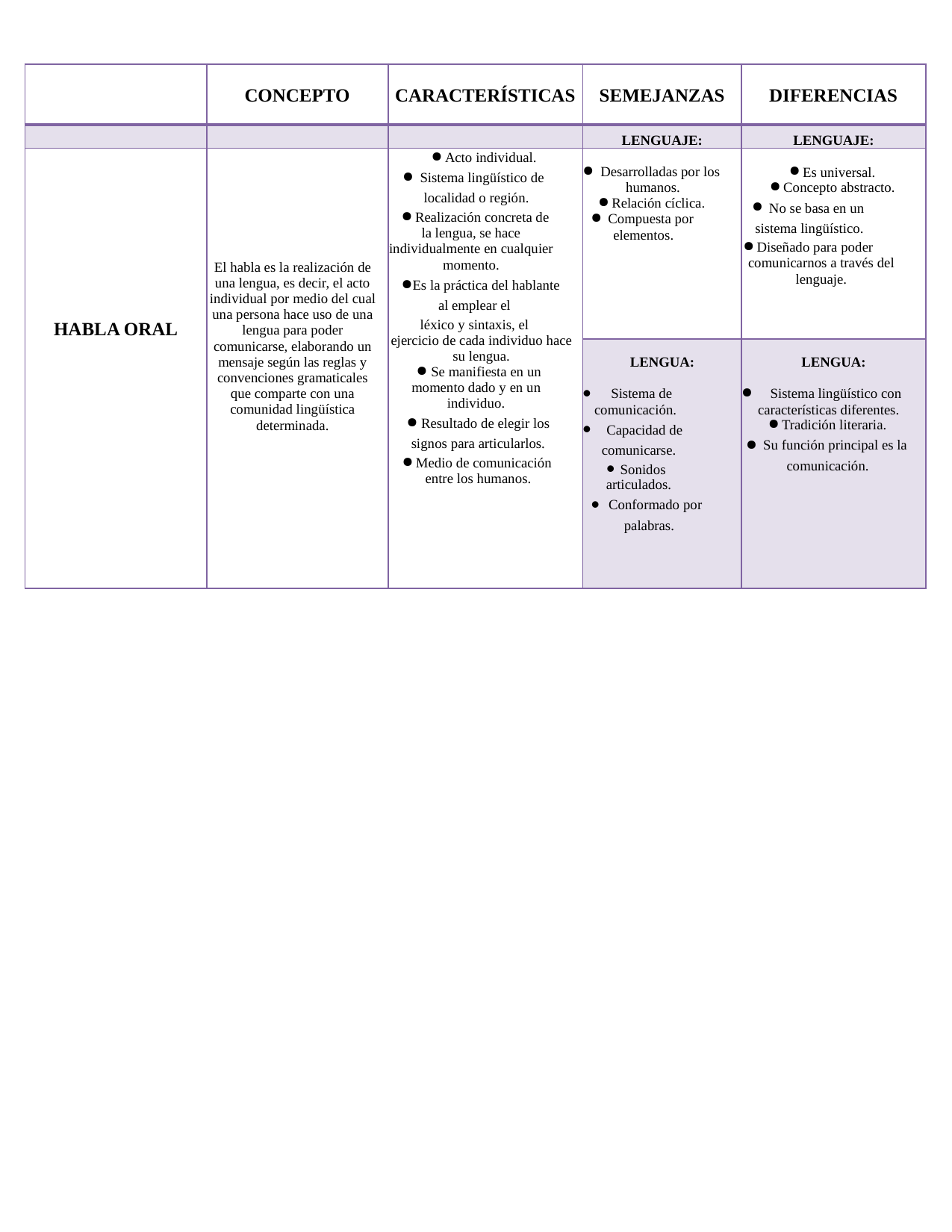

|  | CONCEPTO | CARACTERÍSTICAS | SEMEJANZAS | DIFERENCIAS |
| --- | --- | --- | --- | --- |
|  |  |  | LENGUAJE: | LENGUAJE: |
| HABLA ORAL | El habla es la realización de una lengua, es decir, el acto individual por medio del cual una persona hace uso de una lengua para poder comunicarse, elaborando un mensaje según las reglas y convenciones gramaticales que comparte con una comunidad lingüística determinada. | Acto individual. Sistema lingüístico de localidad o región. Realización concreta de la lengua, se hace individualmente en cualquier momento. Es la práctica del hablante al emplear el léxico y sintaxis, el ejercicio de cada individuo hace su lengua. Se manifiesta en un momento dado y en un individuo. Resultado de elegir los signos para articularlos. Medio de comunicación entre los humanos. | Desarrolladas por los humanos. Relación cíclica. Compuesta por elementos. | Es universal. Concepto abstracto. No se basa en un sistema lingüístico. Diseñado para poder comunicarnos a través del lenguaje. |
|  |  |  | LENGUA: Sistema de comunicación. Capacidad de comunicarse. Sonidos articulados. Conformado por palabras. | LENGUA: Sistema lingüístico con características diferentes. Tradición literaria. Su función principal es la comunicación. |